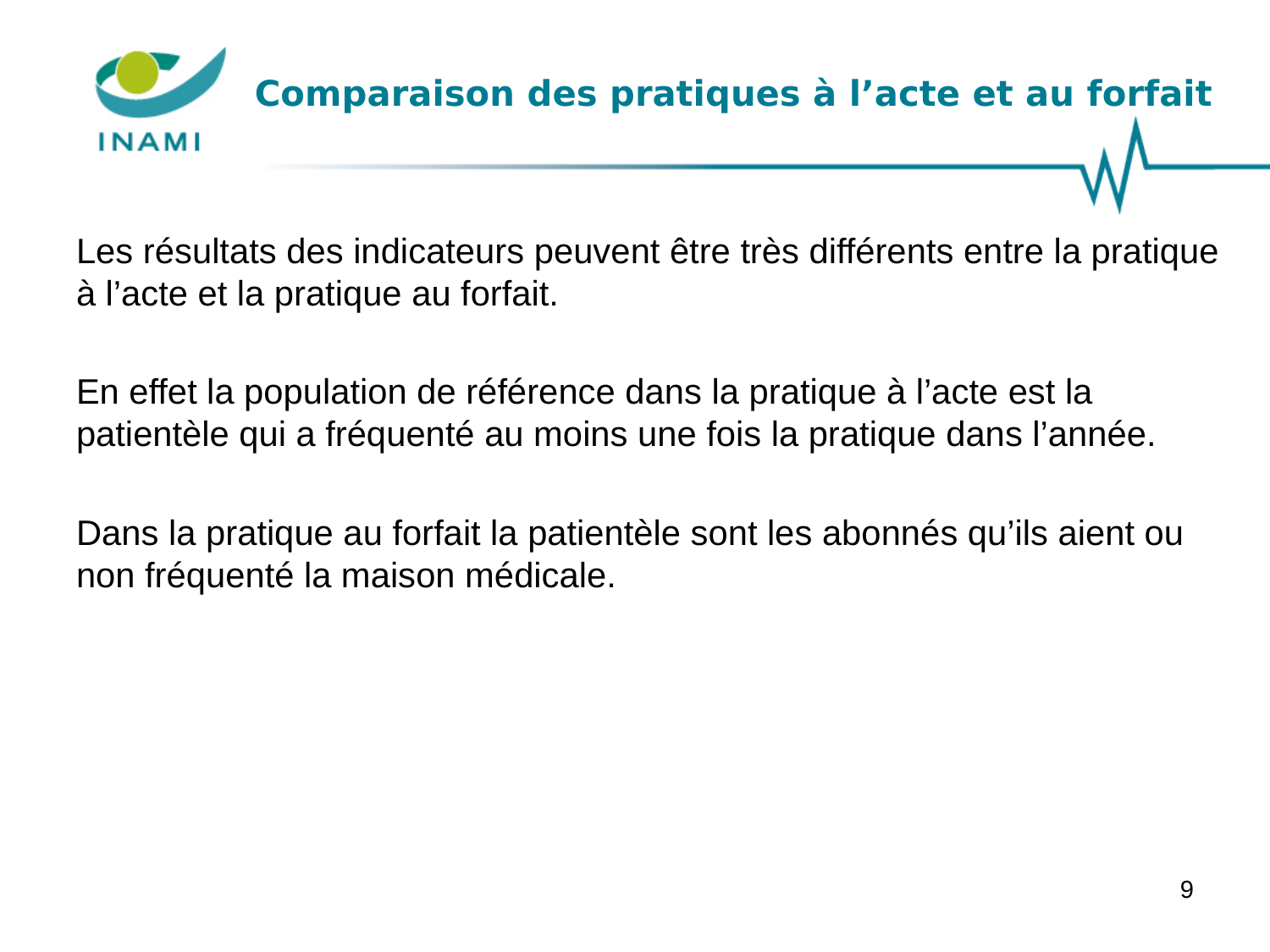

# Comparaison des pratiques à l’acte et au forfait
Les résultats des indicateurs peuvent être très différents entre la pratique à l’acte et la pratique au forfait.

En effet la population de référence dans la pratique à l’acte est la patientèle qui a fréquenté au moins une fois la pratique dans l’année.

Dans la pratique au forfait la patientèle sont les abonnés qu’ils aient ou non fréquenté la maison médicale.

9